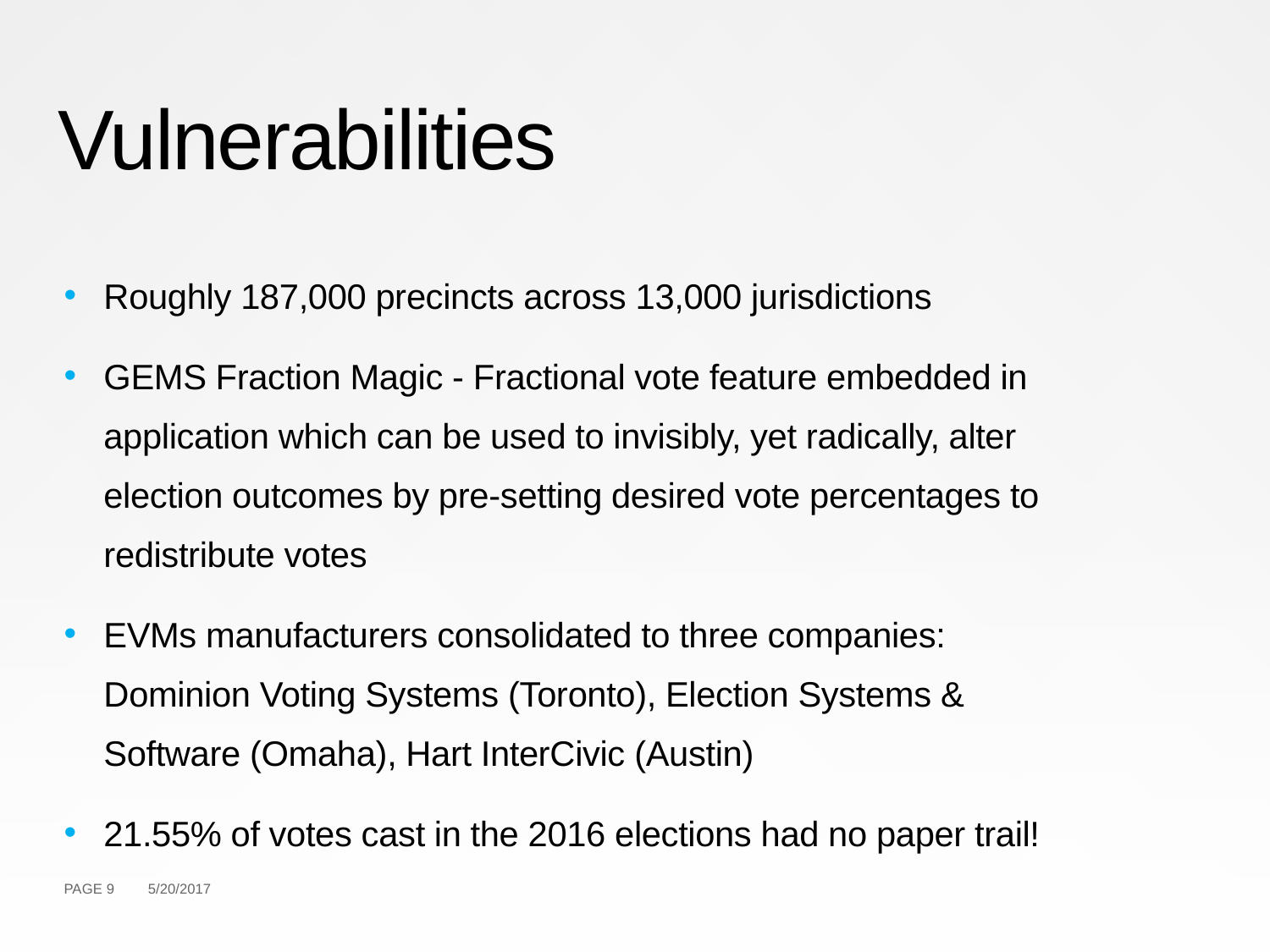

# Vulnerabilities

Roughly 187,000 precincts across 13,000 jurisdictions
GEMS Fraction Magic - Fractional vote feature embedded in application which can be used to invisibly, yet radically, alter election outcomes by pre-setting desired vote percentages to redistribute votes
EVMs manufacturers consolidated to three companies:  Dominion Voting Systems (Toronto), Election Systems & Software (Omaha), Hart InterCivic (Austin)
21.55% of votes cast in the 2016 elections had no paper trail!

PAGE 9
5/20/2017